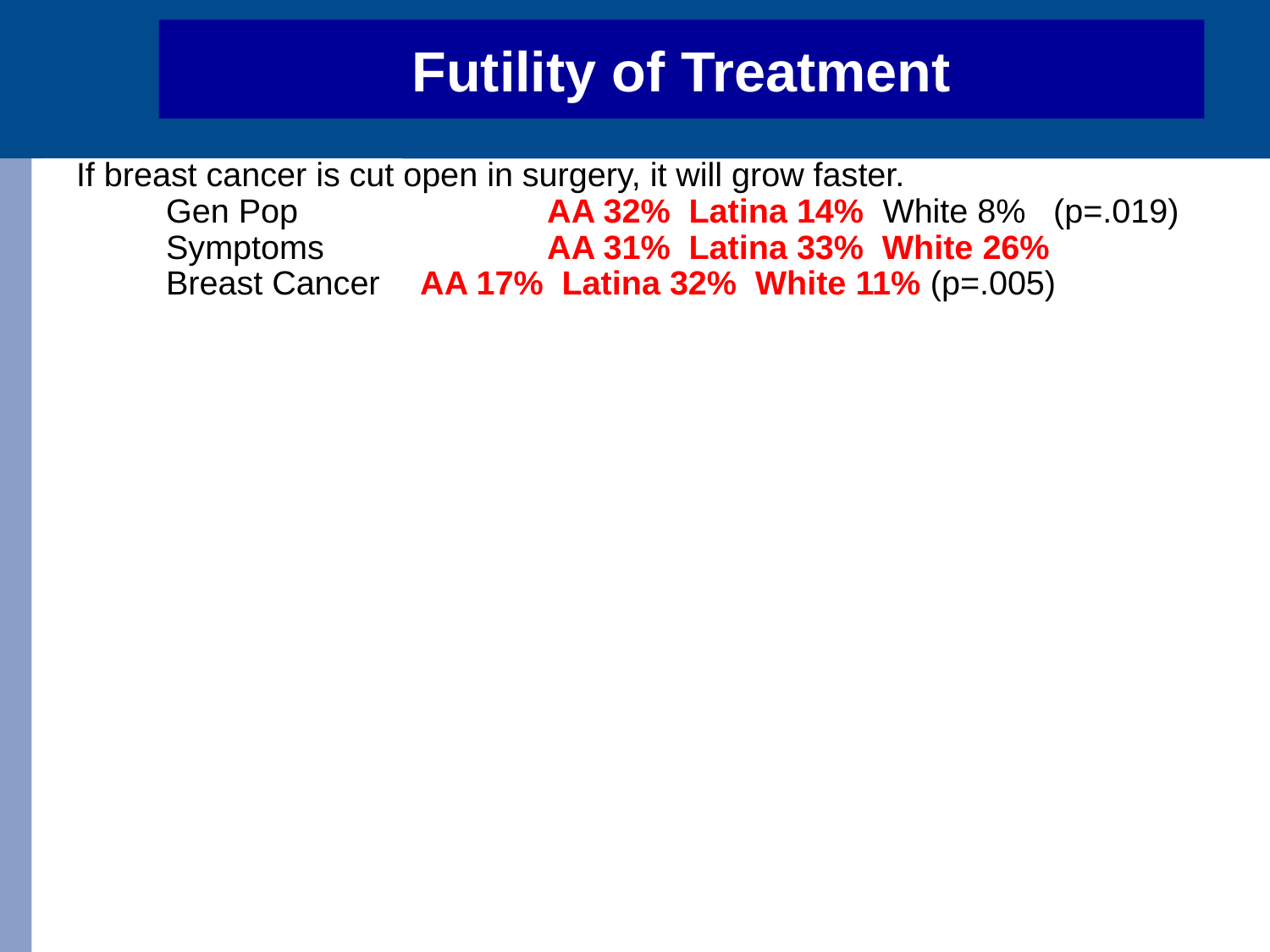

# Futility of Treatment
If breast cancer is cut open in surgery, it will grow faster.
 	Gen Pop  		AA 32%  Latina 14%  White 8%   (p=.019)
	Symptoms		AA 31%  Latina 33%  White 26%
	Breast Cancer	AA 17%  Latina 32%  White 11% (p=.005)